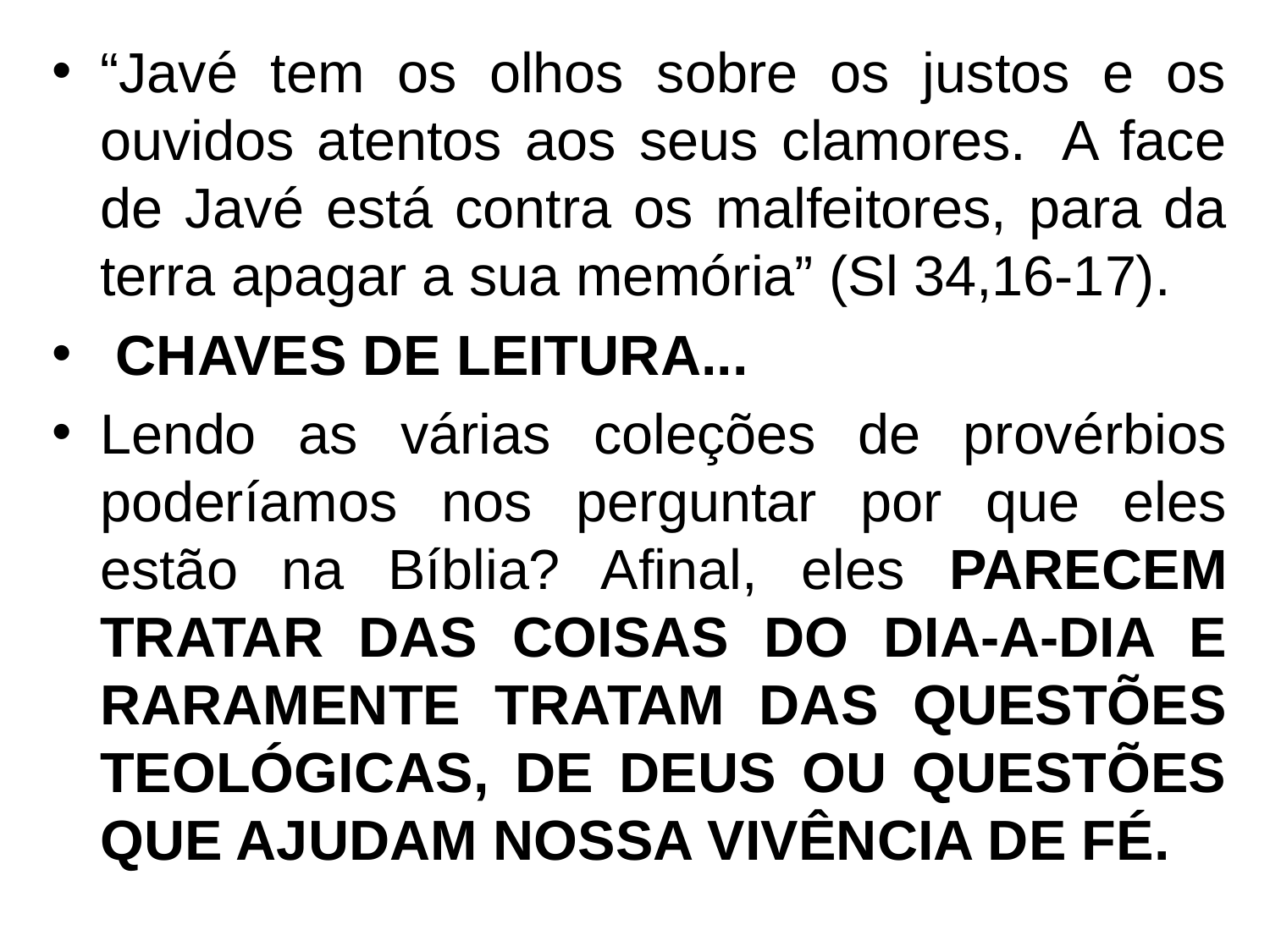

“Javé tem os olhos sobre os justos e os ouvidos atentos aos seus clamores.  A face de Javé está contra os malfeitores, para da terra apagar a sua memória” (Sl 34,16-17).
 CHAVES DE LEITURA...
Lendo as várias coleções de provérbios poderíamos nos perguntar por que eles estão na Bíblia? Afinal, eles PARECEM TRATAR DAS COISAS DO DIA-A-DIA E RARAMENTE TRATAM DAS QUESTÕES TEOLÓGICAS, DE DEUS OU QUESTÕES QUE AJUDAM NOSSA VIVÊNCIA DE FÉ.